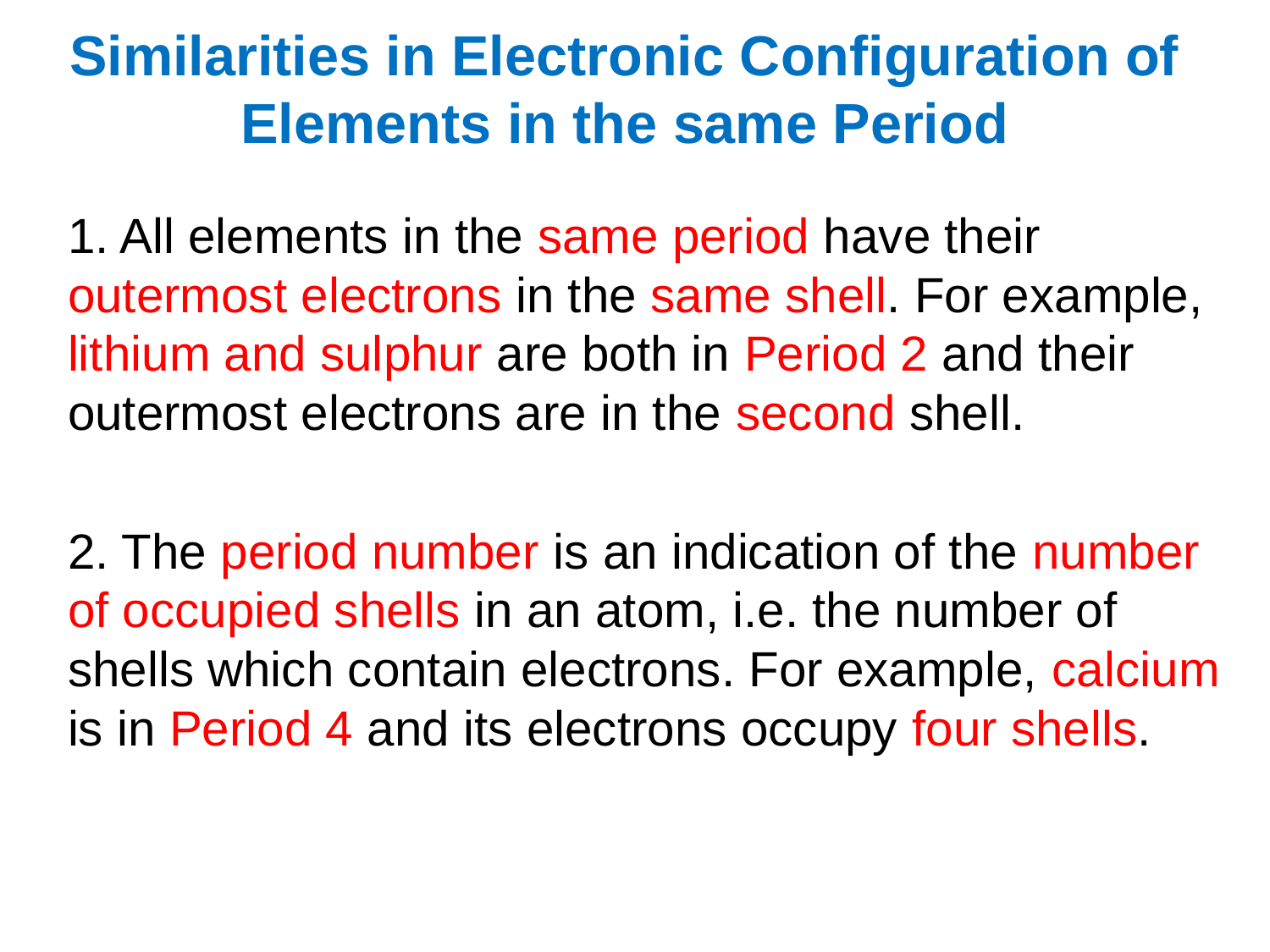

# Similarities in Electronic Configuration of Elements in the same Period
1. All elements in the same period have their outermost electrons in the same shell. For example, lithium and sulphur are both in Period 2 and their outermost electrons are in the second shell.

2. The period number is an indication of the number of occupied shells in an atom, i.e. the number of shells which contain electrons. For example, calcium is in Period 4 and its electrons occupy four shells.